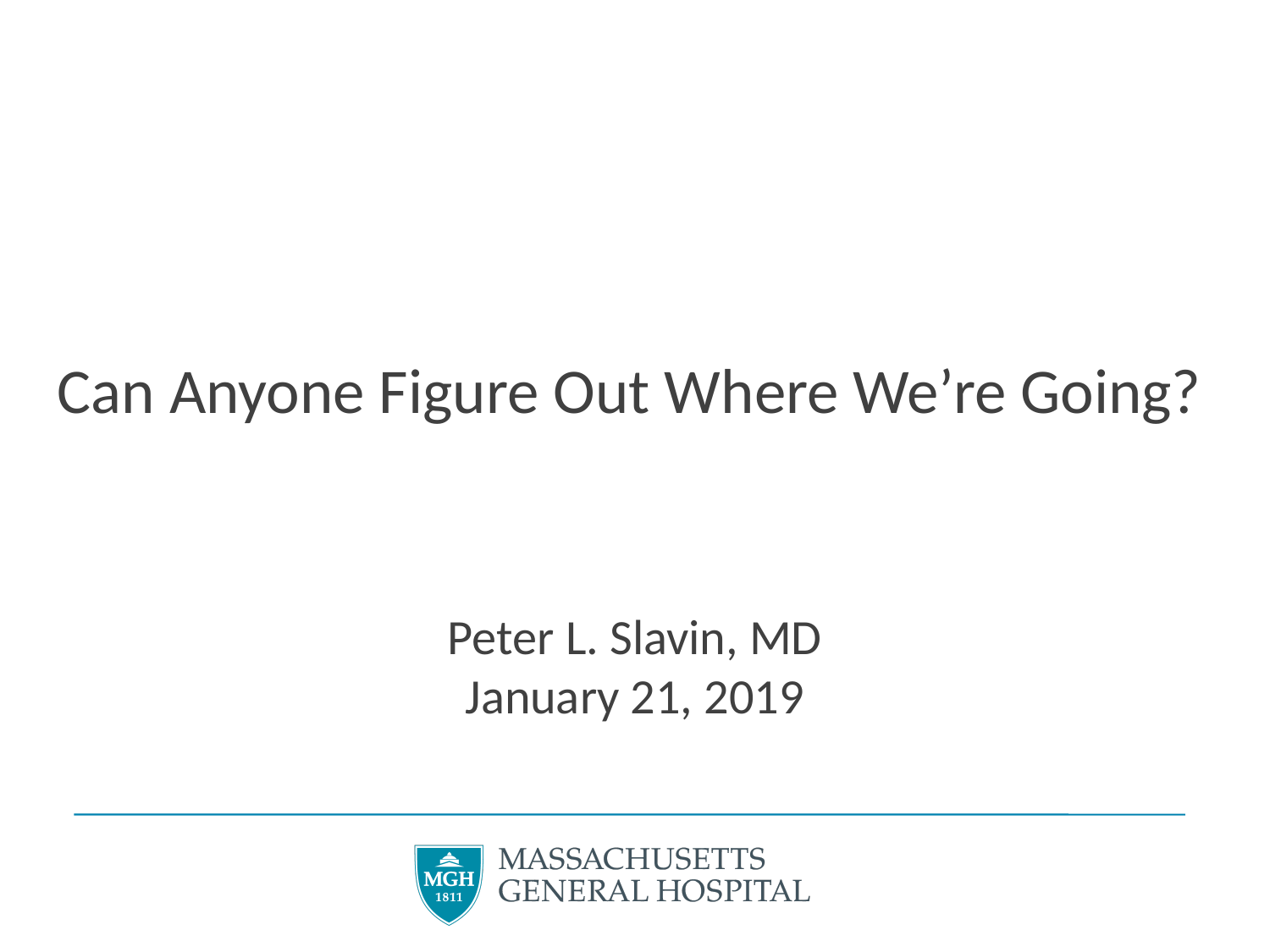

# Can Anyone Figure Out Where We’re Going?

Peter L. Slavin, MD
January 21, 2019